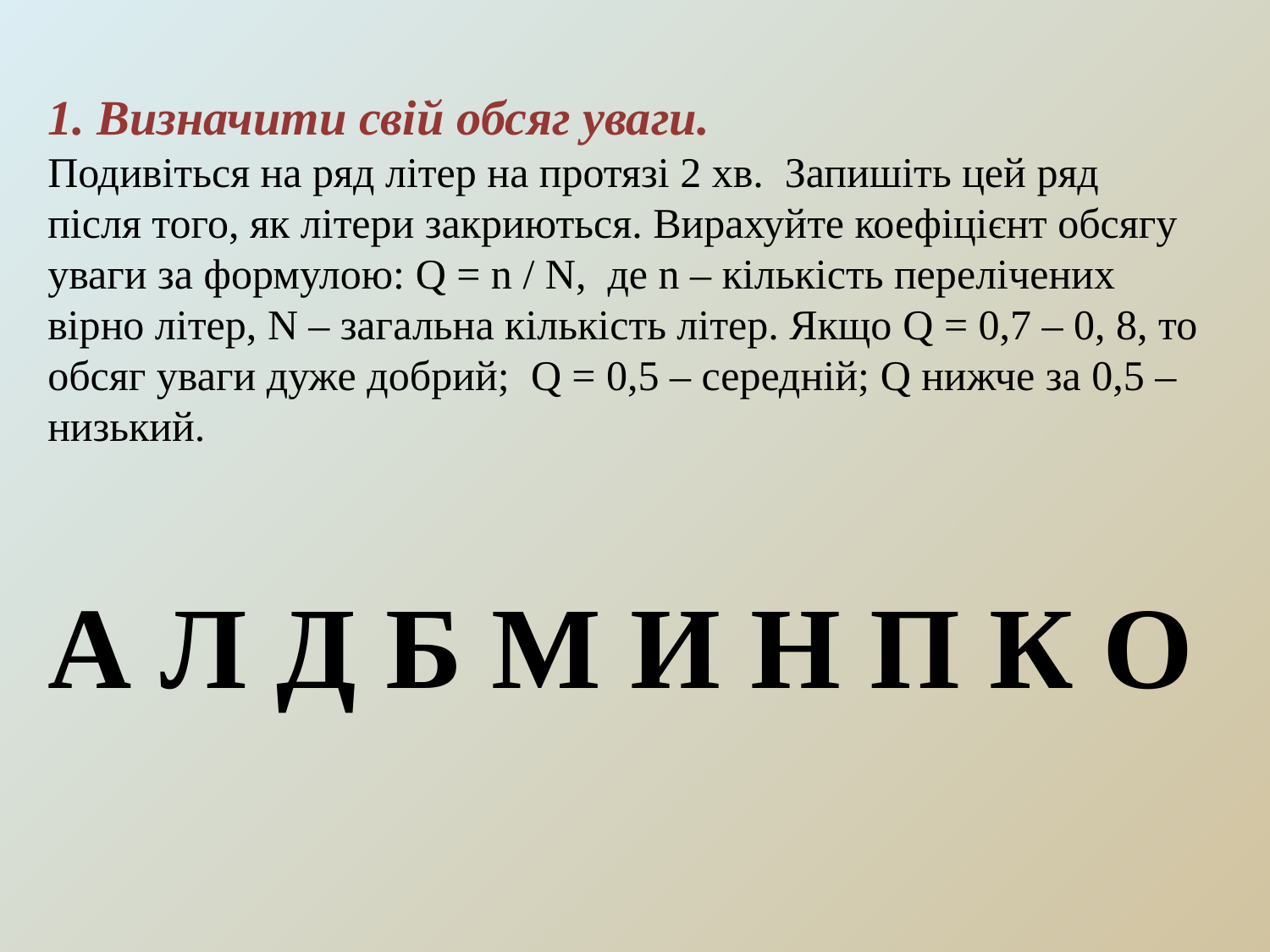

1. Визначити свій обсяг уваги.
Подивіться на ряд літер на протязі 2 хв.  Запишіть цей ряд після того, як літери закриються. Вирахуйте коефіцієнт обсягу уваги за формулою: Q = n / N,  де n – кількість перелічених вірно літер, N – загальна кількість літер. Якщо Q = 0,7 – 0, 8, то обсяг уваги дуже добрий;  Q = 0,5 – середній; Q нижче за 0,5 – низький.
А Л Д Б М И Н П К О